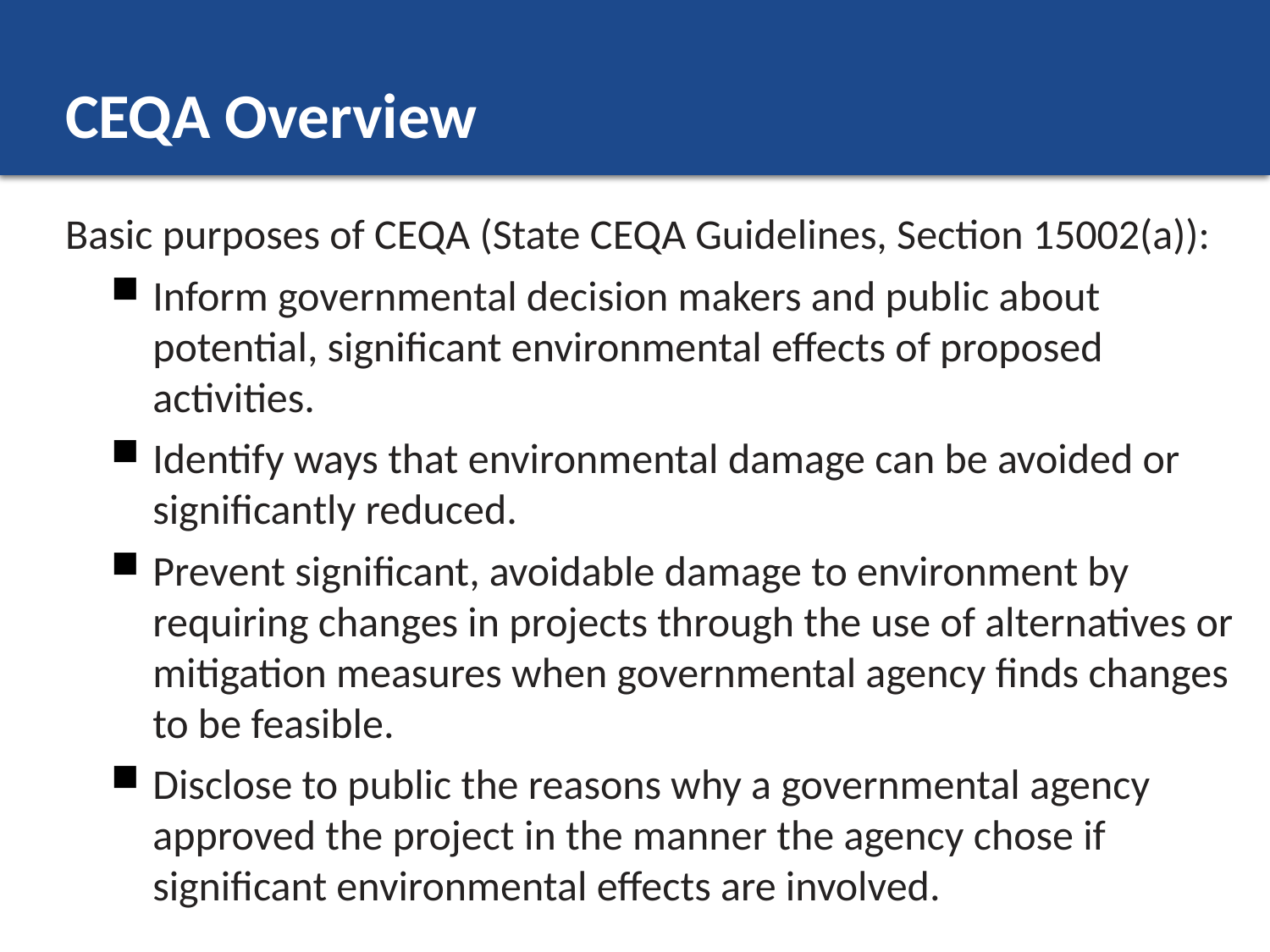

# CEQA Overview
Basic purposes of CEQA (State CEQA Guidelines, Section 15002(a)):
Inform governmental decision makers and public about potential, significant environmental effects of proposed activities.
Identify ways that environmental damage can be avoided or significantly reduced.
Prevent significant, avoidable damage to environment by requiring changes in projects through the use of alternatives or mitigation measures when governmental agency finds changes to be feasible.
Disclose to public the reasons why a governmental agency approved the project in the manner the agency chose if significant environmental effects are involved.